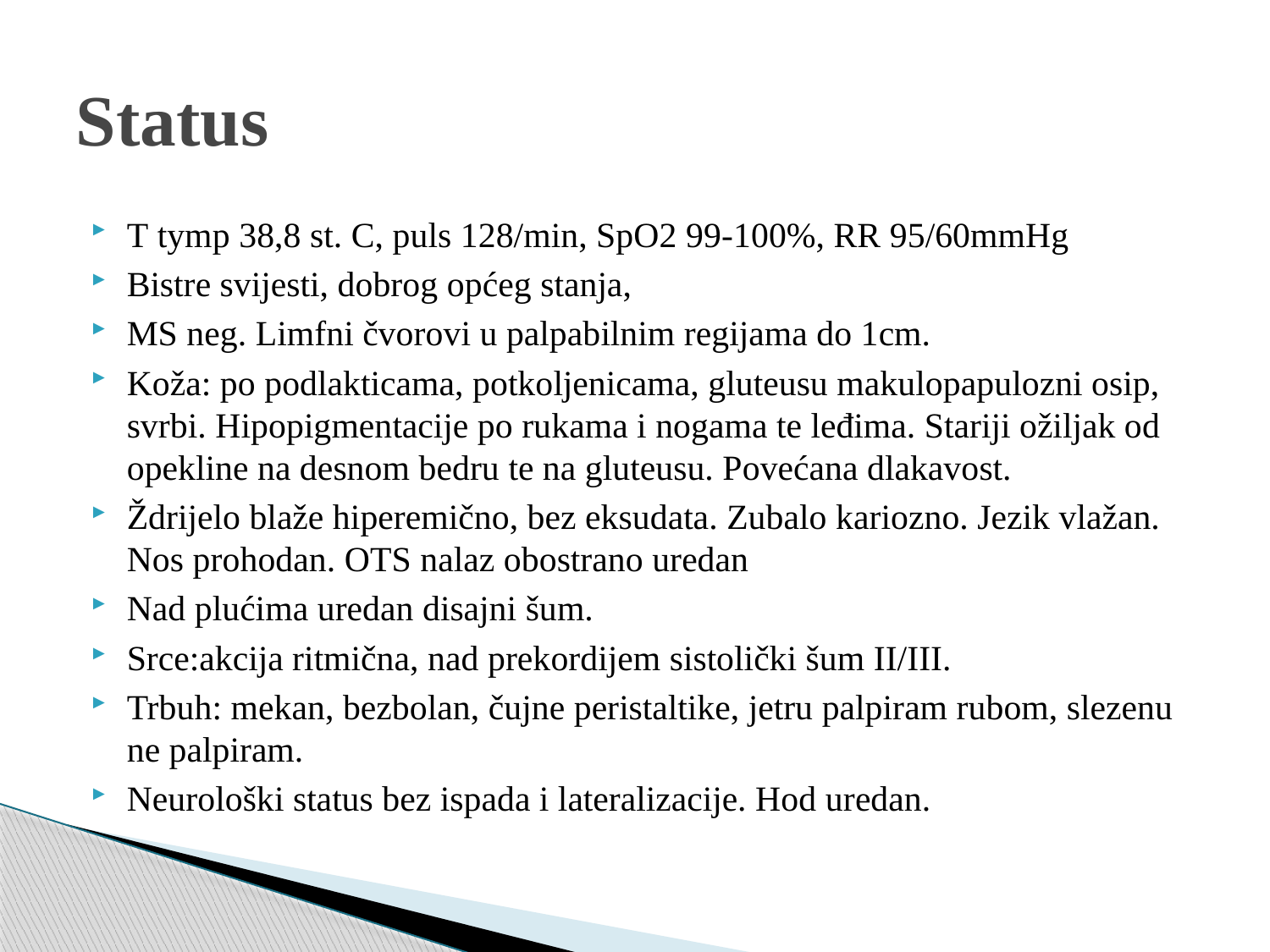

# Status
T tymp 38,8 st. C, puls 128/min, SpO2 99-100%, RR 95/60mmHg
Bistre svijesti, dobrog općeg stanja,
MS neg. Limfni čvorovi u palpabilnim regijama do 1cm.
Koža: po podlakticama, potkoljenicama, gluteusu makulopapulozni osip, svrbi. Hipopigmentacije po rukama i nogama te leđima. Stariji ožiljak od opekline na desnom bedru te na gluteusu. Povećana dlakavost.
Ždrijelo blaže hiperemično, bez eksudata. Zubalo kariozno. Jezik vlažan. Nos prohodan. OTS nalaz obostrano uredan
Nad plućima uredan disajni šum.
Srce:akcija ritmična, nad prekordijem sistolički šum II/III.
Trbuh: mekan, bezbolan, čujne peristaltike, jetru palpiram rubom, slezenu ne palpiram.
Neurološki status bez ispada i lateralizacije. Hod uredan.